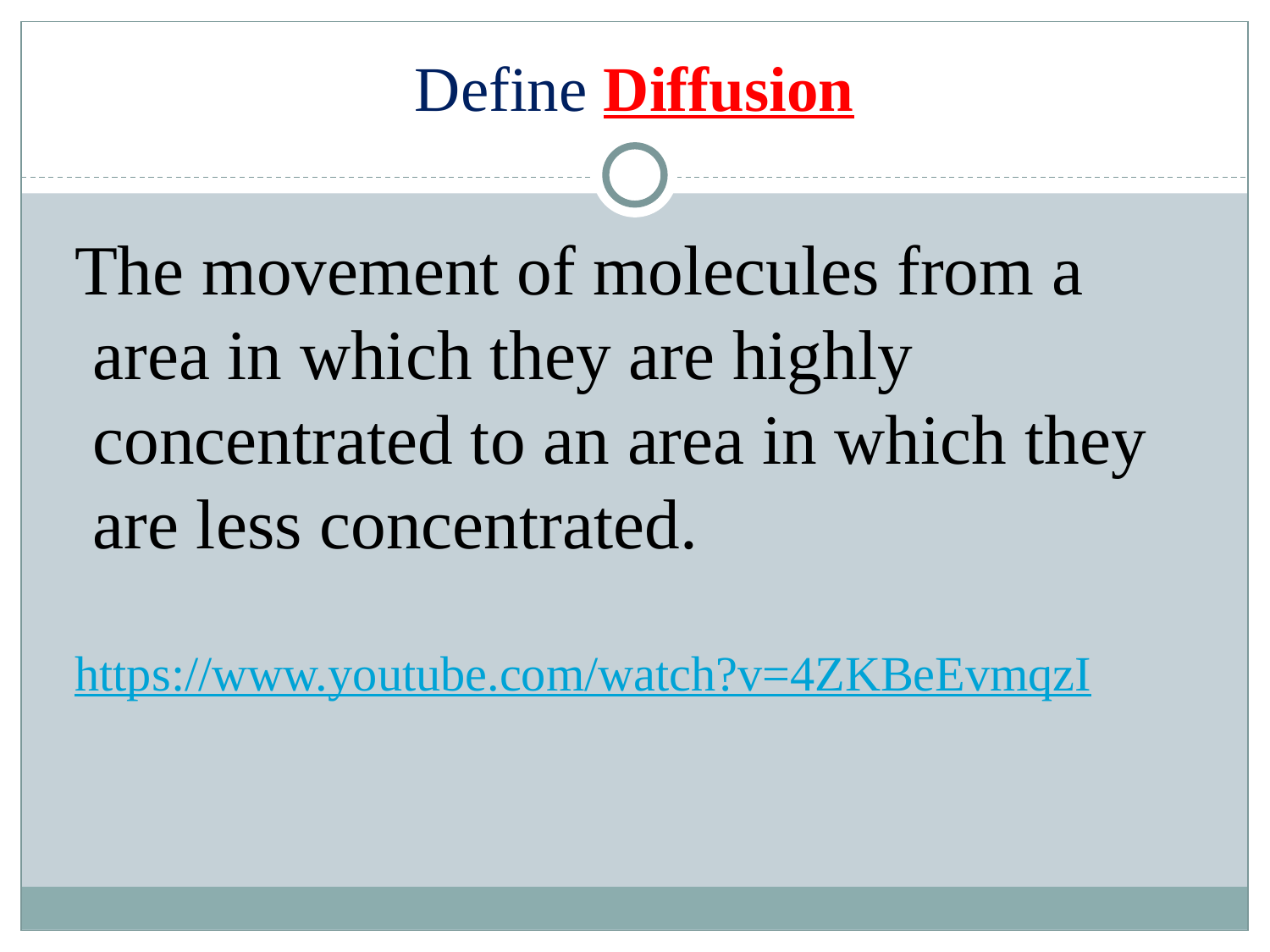

# Define Diffusion
The movement of molecules from a area in which they are highly concentrated to an area in which they are less concentrated.

https://www.youtube.com/watch?v=4ZKBeEvmqzI